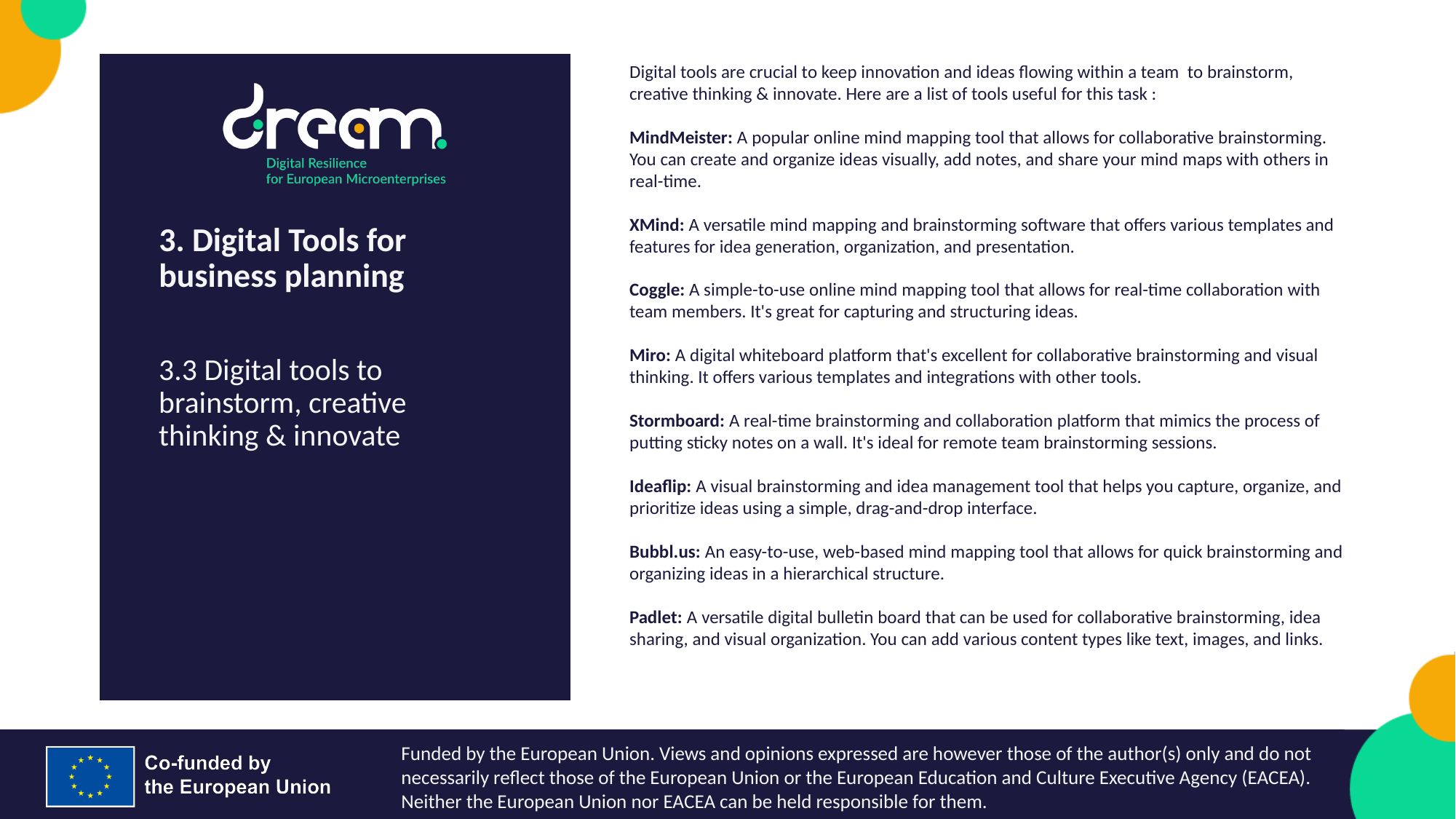

Digital tools are crucial to keep innovation and ideas flowing within a team  to brainstorm, creative thinking & innovate. Here are a list of tools useful for this task :

MindMeister: A popular online mind mapping tool that allows for collaborative brainstorming. You can create and organize ideas visually, add notes, and share your mind maps with others in real-time.

XMind: A versatile mind mapping and brainstorming software that offers various templates and features for idea generation, organization, and presentation.

Coggle: A simple-to-use online mind mapping tool that allows for real-time collaboration with team members. It's great for capturing and structuring ideas.

Miro: A digital whiteboard platform that's excellent for collaborative brainstorming and visual thinking. It offers various templates and integrations with other tools.

Stormboard: A real-time brainstorming and collaboration platform that mimics the process of putting sticky notes on a wall. It's ideal for remote team brainstorming sessions.

Ideaflip: A visual brainstorming and idea management tool that helps you capture, organize, and prioritize ideas using a simple, drag-and-drop interface.

Bubbl.us: An easy-to-use, web-based mind mapping tool that allows for quick brainstorming and organizing ideas in a hierarchical structure.

Padlet: A versatile digital bulletin board that can be used for collaborative brainstorming, idea sharing, and visual organization. You can add various content types like text, images, and links.

3. Digital Tools for business planning

3.3 Digital tools to brainstorm, creative thinking & innovate